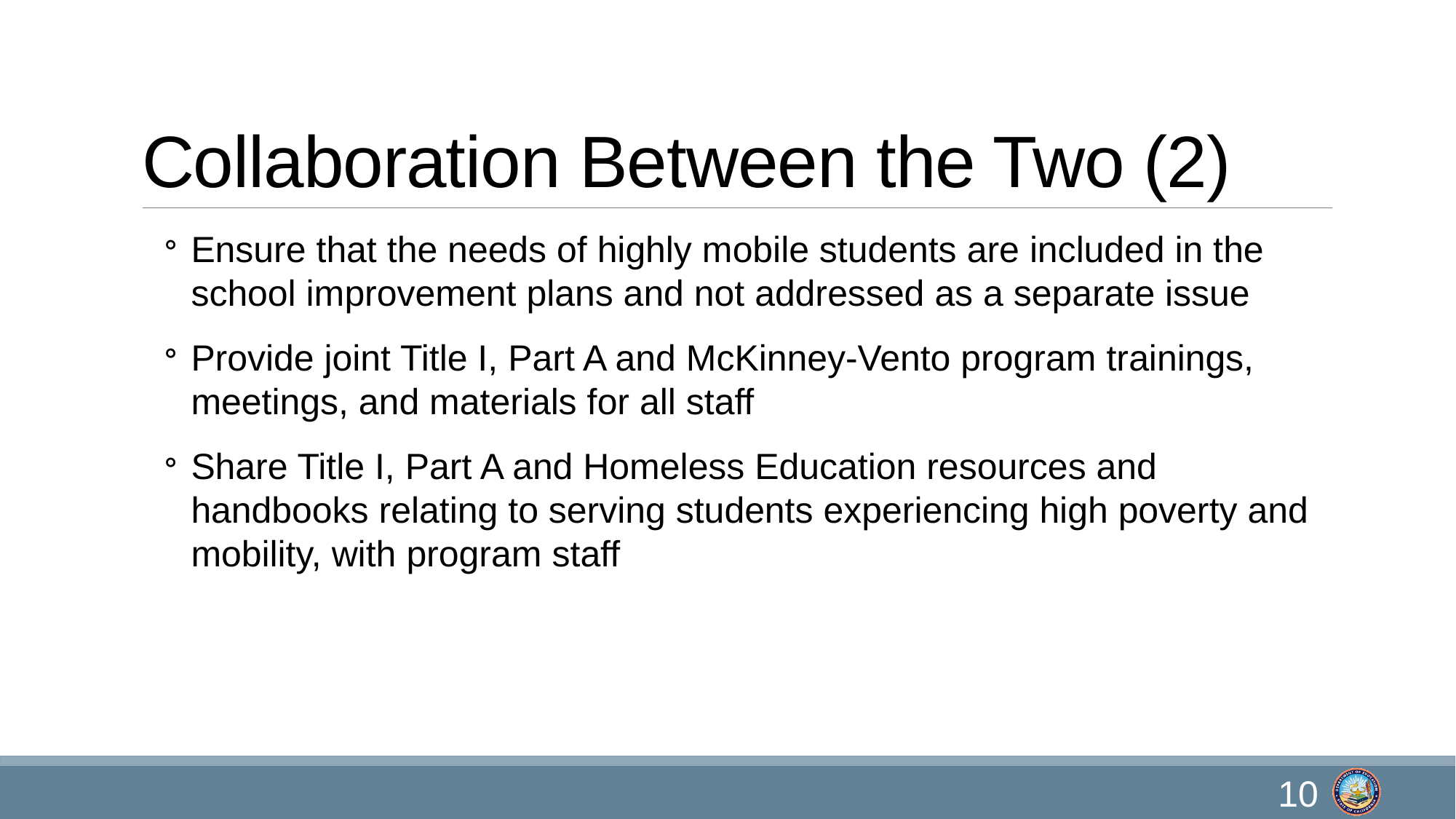

# Collaboration Between the Two (2)
Ensure that the needs of highly mobile students are included in the school improvement plans and not addressed as a separate issue
Provide joint Title I, Part A and McKinney-Vento program trainings, meetings, and materials for all staff
Share Title I, Part A and Homeless Education resources and handbooks relating to serving students experiencing high poverty and mobility, with program staff
10